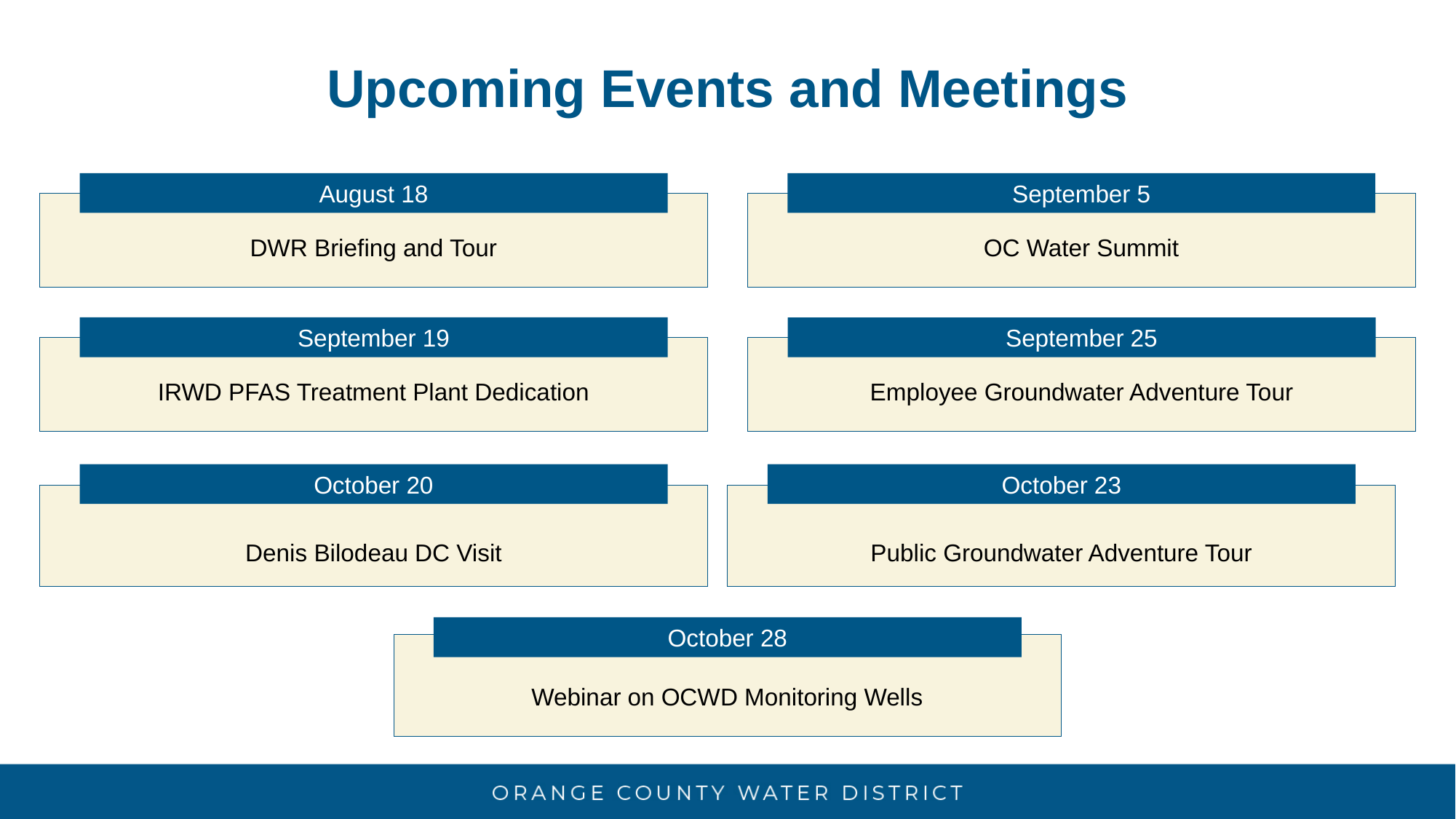

# Upcoming Events and Meetings
August 18

DWR Briefing and Tour

September 5

OC Water Summit

September 19

IRWD PFAS Treatment Plant Dedication

September 25

Employee Groundwater Adventure Tour

October 20

Denis Bilodeau DC Visit

October 23

Public Groundwater Adventure Tour

October 28

Webinar on OCWD Monitoring Wells